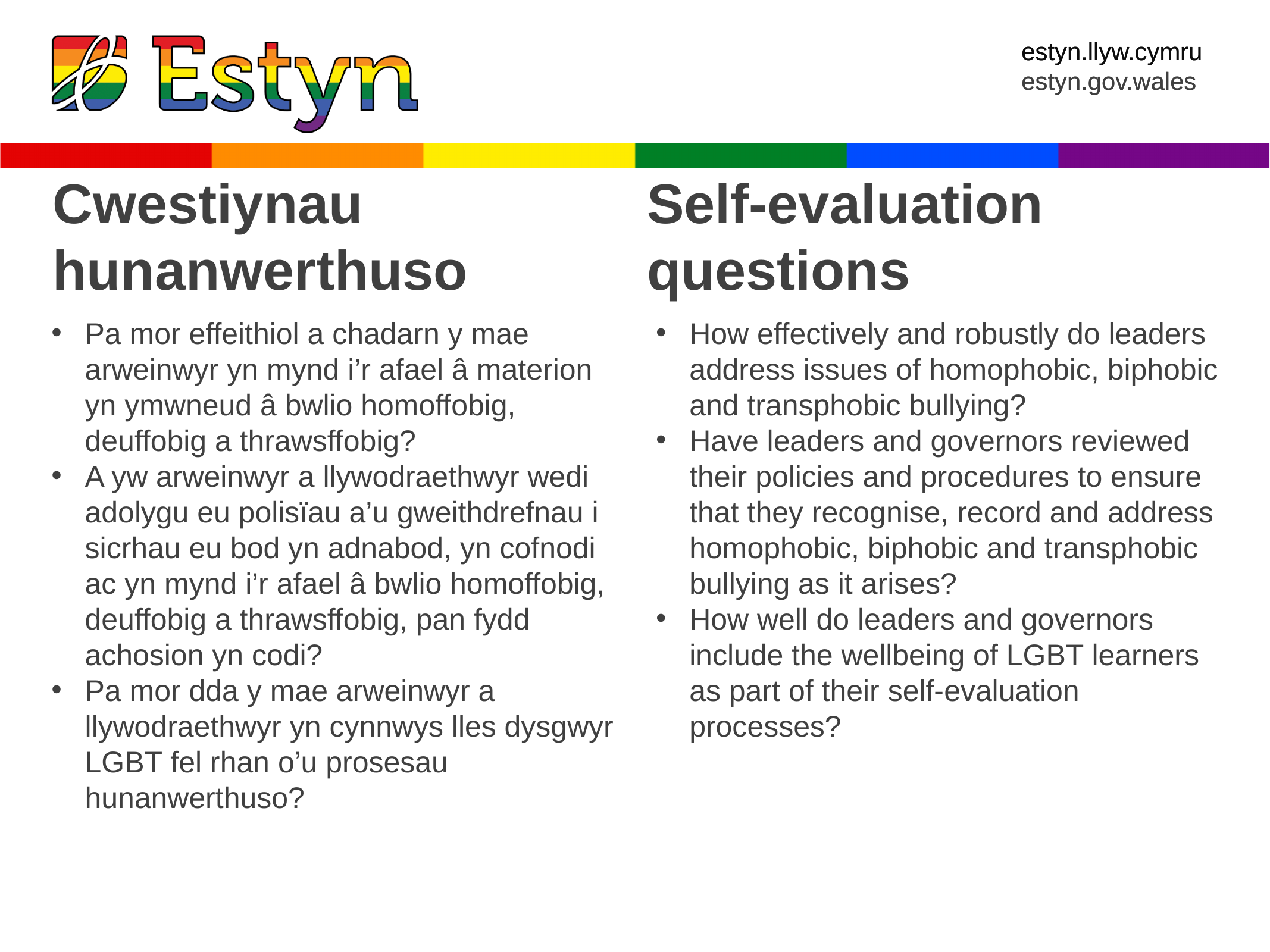

Cwestiynau
hunanwerthuso
Self-evaluation questions
Pa mor effeithiol a chadarn y mae arweinwyr yn mynd i’r afael â materion yn ymwneud â bwlio homoffobig, deuffobig a thrawsffobig?
A yw arweinwyr a llywodraethwyr wedi adolygu eu polisïau a’u gweithdrefnau i sicrhau eu bod yn adnabod, yn cofnodi ac yn mynd i’r afael â bwlio homoffobig, deuffobig a thrawsffobig, pan fydd achosion yn codi?
Pa mor dda y mae arweinwyr a llywodraethwyr yn cynnwys lles dysgwyr LGBT fel rhan o’u prosesau hunanwerthuso?

How effectively and robustly do leaders address issues of homophobic, biphobic and transphobic bullying?
Have leaders and governors reviewed their policies and procedures to ensure that they recognise, record and address homophobic, biphobic and transphobic bullying as it arises?
How well do leaders and governors include the wellbeing of LGBT learners as part of their self-evaluation processes?